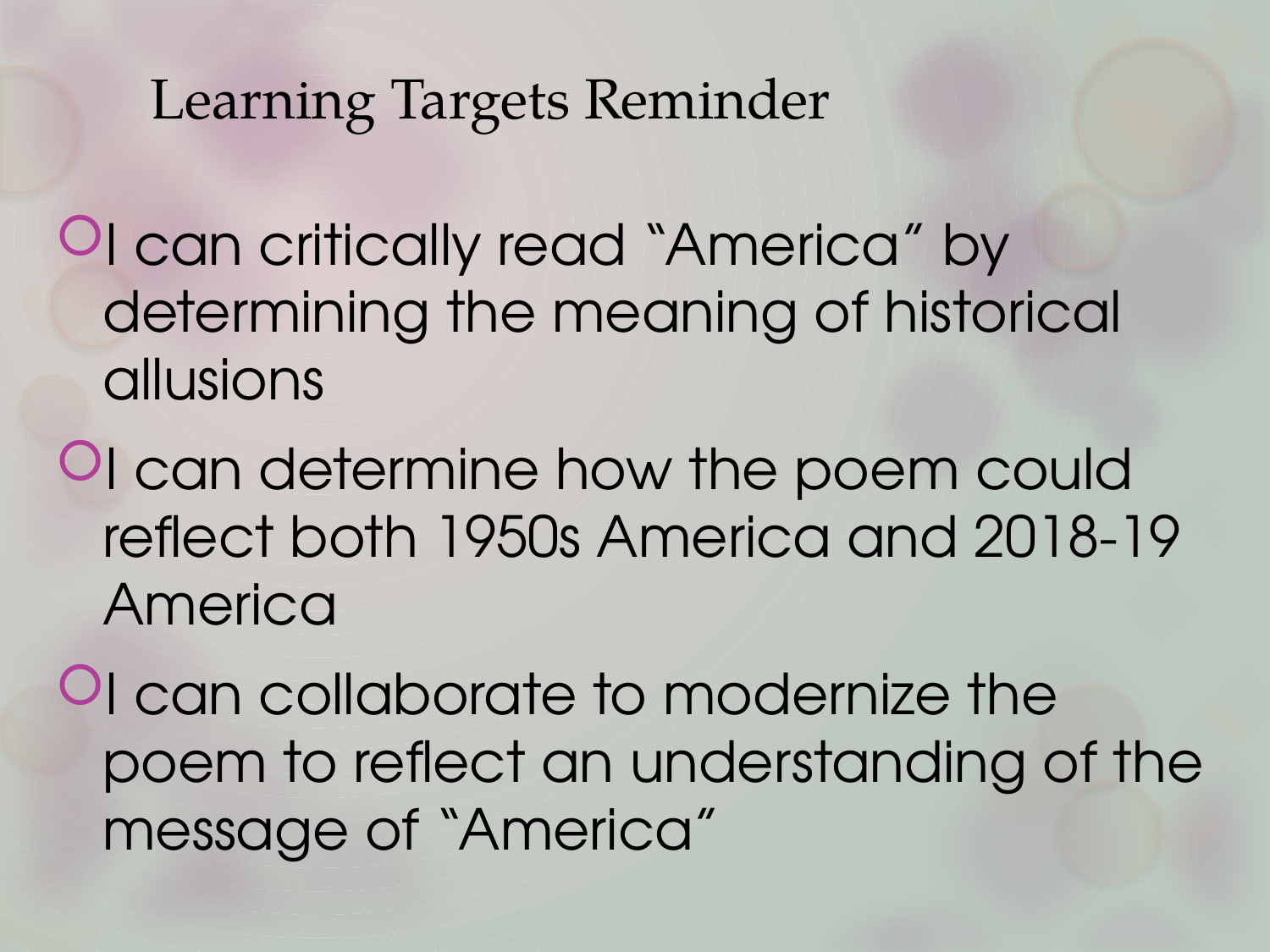

# Learning Targets Reminder
I can critically read “America” by determining the meaning of historical allusions
I can determine how the poem could reflect both 1950s America and 2018-19 America
I can collaborate to modernize the poem to reflect an understanding of the message of “America”